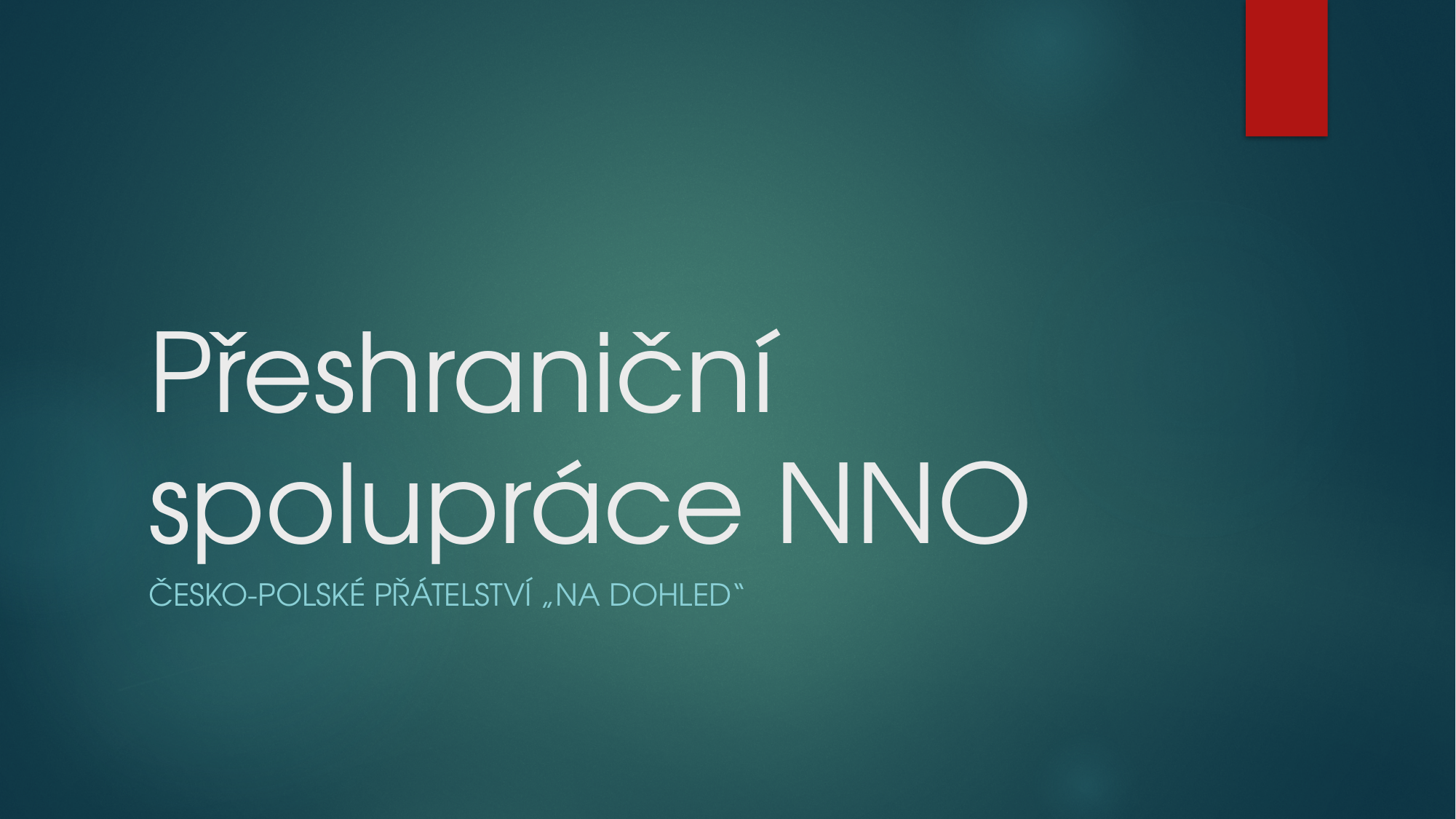

# Přeshraniční spolupráce NNO
Česko-polské přátelství „na dohled“